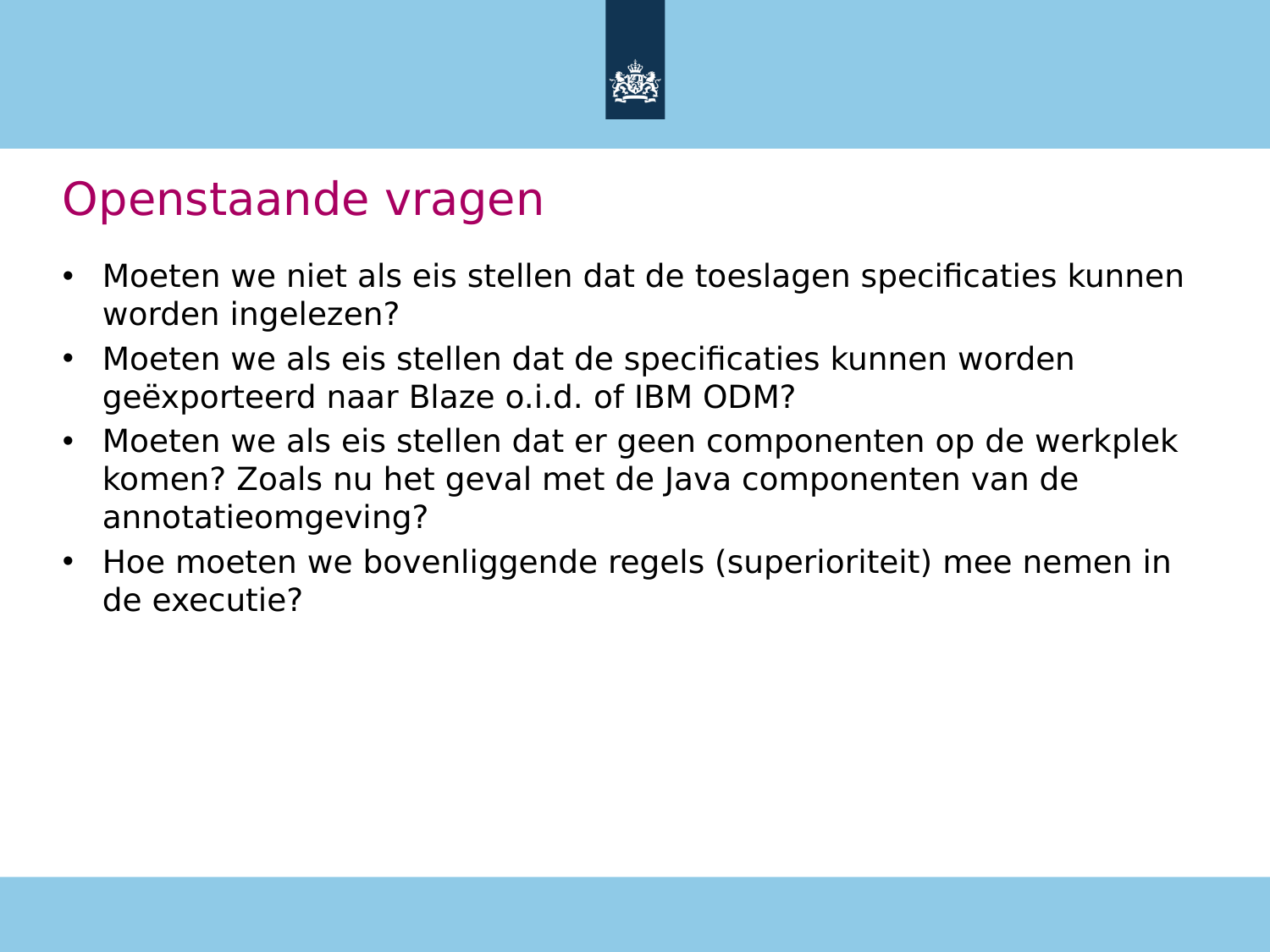

# Openstaande vragen
Moeten we niet als eis stellen dat de toeslagen specificaties kunnen worden ingelezen?
Moeten we als eis stellen dat de specificaties kunnen worden geëxporteerd naar Blaze o.i.d. of IBM ODM?
Moeten we als eis stellen dat er geen componenten op de werkplek komen? Zoals nu het geval met de Java componenten van de annotatieomgeving?
Hoe moeten we bovenliggende regels (superioriteit) mee nemen in de executie?